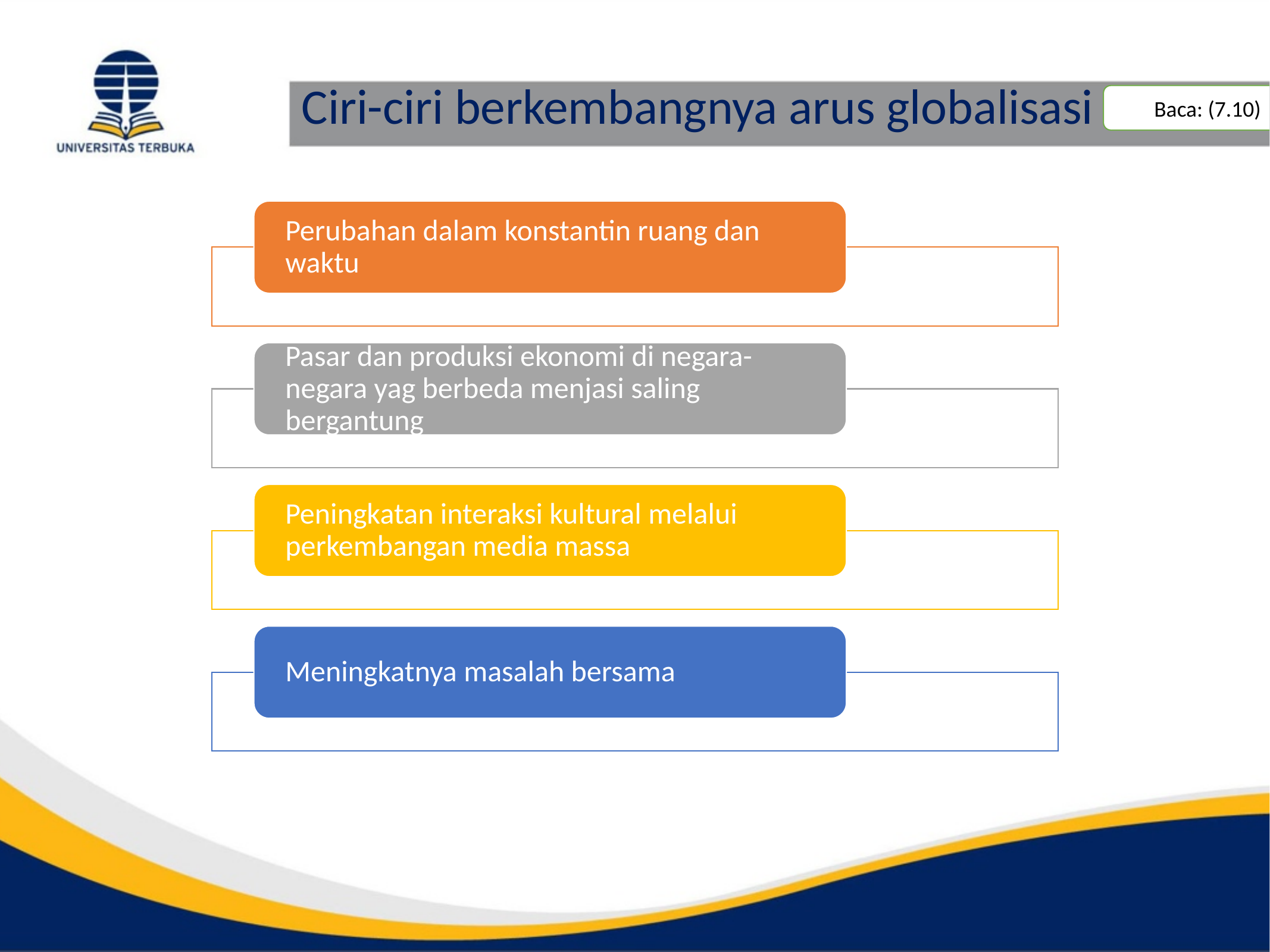

# Ciri-ciri berkembangnya arus globalisasi
Baca: (7.10)
Perubahan dalam konstantin ruang dan waktu
Pasar dan produksi ekonomi di negara-negara yag berbeda menjasi saling bergantung
Peningkatan interaksi kultural melalui perkembangan media massa
Meningkatnya masalah bersama